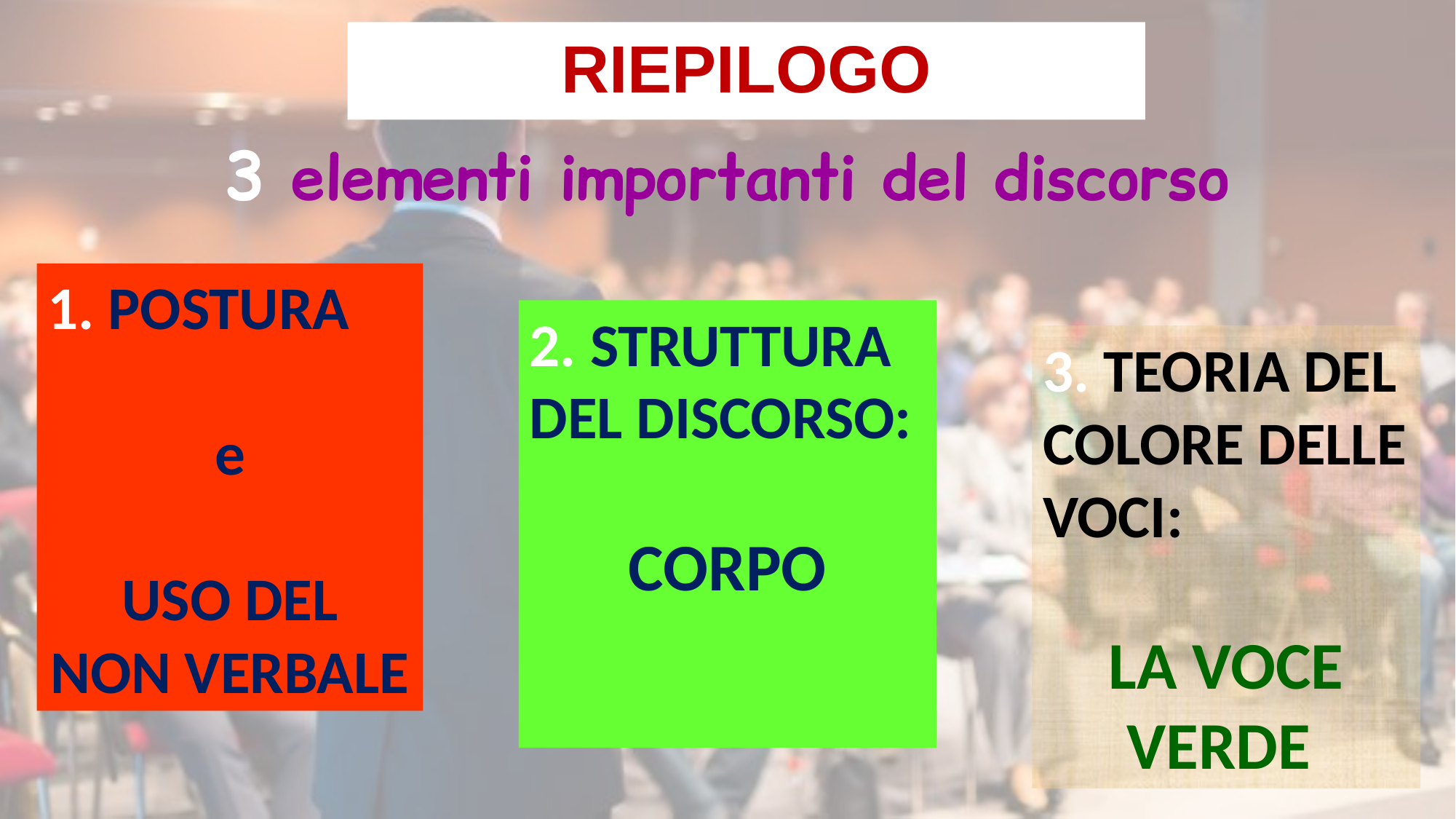

# RIEPILOGO
3 elementi importanti del discorso
 POSTURA

e

USO DEL
NON VERBALE
2. STRUTTURA DEL DISCORSO:

CORPO

3. TEORIA DEL COLORE DELLE VOCI:

LA VOCE VERDE